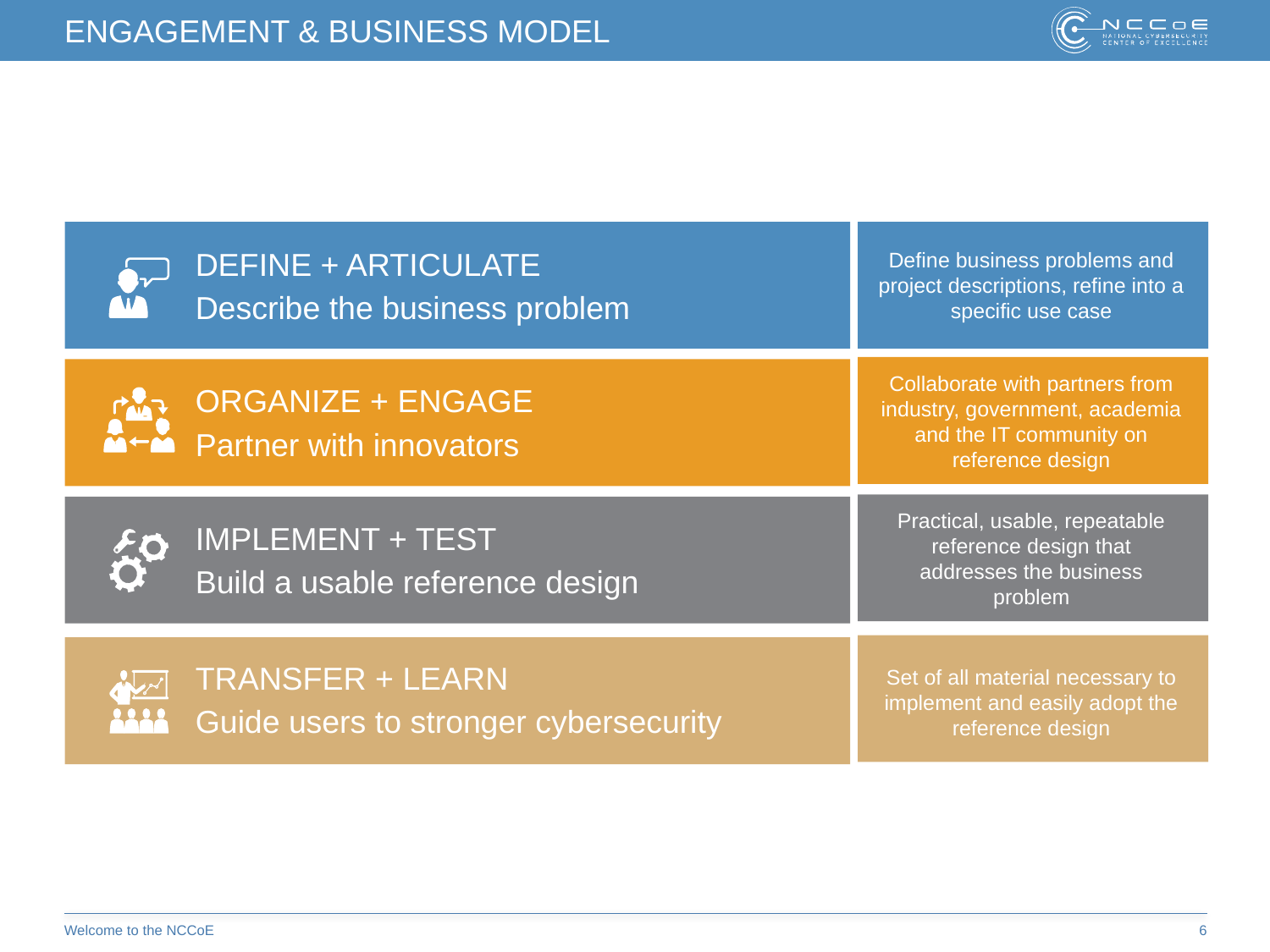

# Engagement & Business Model
Define business problems and project descriptions, refine into a specific use case

Define + Articulate
Describe the business problem

Collaborate with partners from industry, government, academia and the IT community on reference design

Organize + Engage
Partner with innovators

Practical, usable, repeatable reference design that addresses the business problem

Implement + Test
Build a usable reference design

Set of all material necessary to implement and easily adopt the reference design
Transfer + Learn
Guide users to stronger cybersecurity